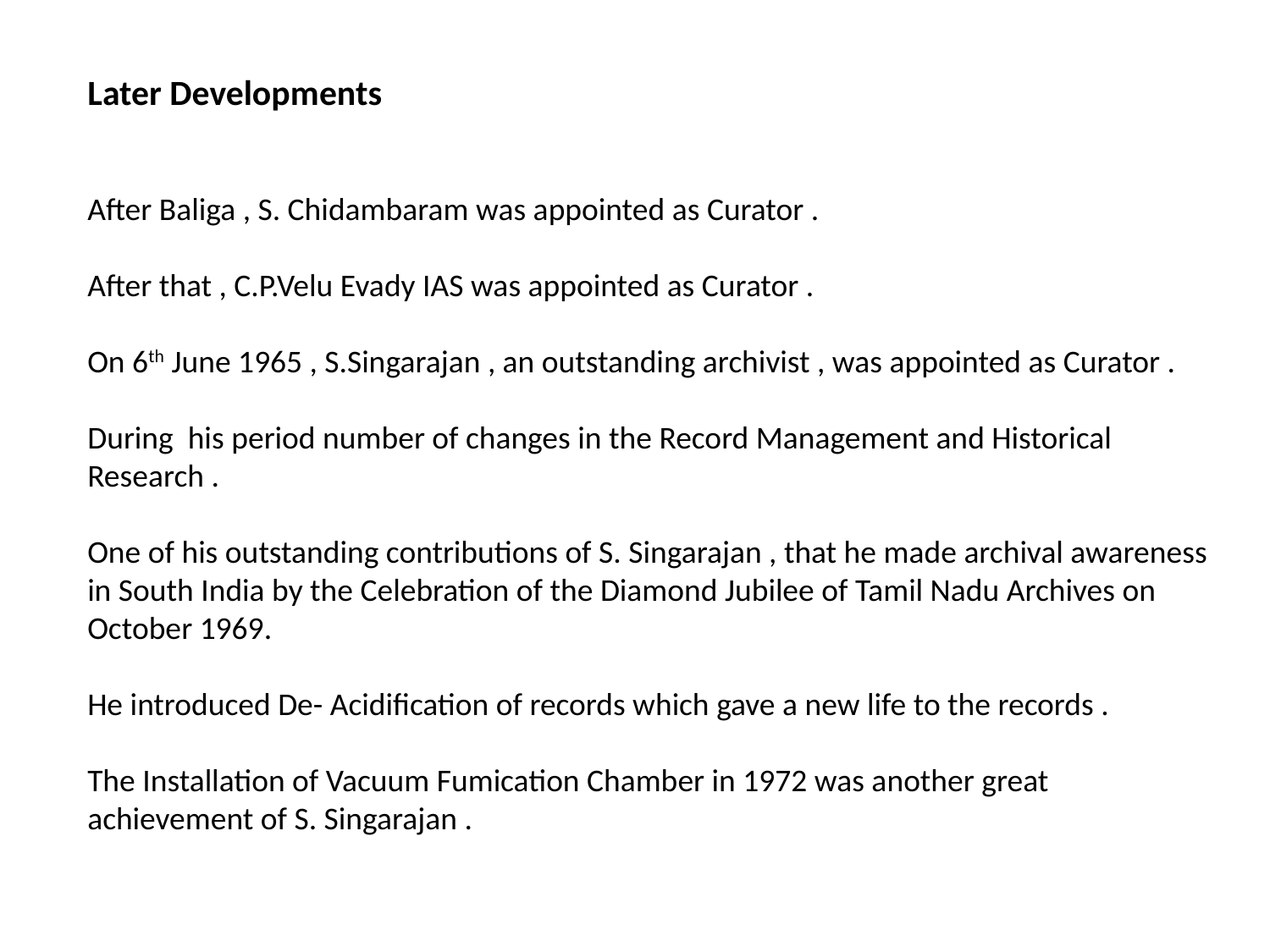

Later Developments

After Baliga , S. Chidambaram was appointed as Curator .

After that , C.P.Velu Evady IAS was appointed as Curator .

On 6th June 1965 , S.Singarajan , an outstanding archivist , was appointed as Curator .

During  his period number of changes in the Record Management and Historical Research .

One of his outstanding contributions of S. Singarajan , that he made archival awareness in South India by the Celebration of the Diamond Jubilee of Tamil Nadu Archives on October 1969.

He introduced De- Acidification of records which gave a new life to the records .

The Installation of Vacuum Fumication Chamber in 1972 was another great achievement of S. Singarajan .